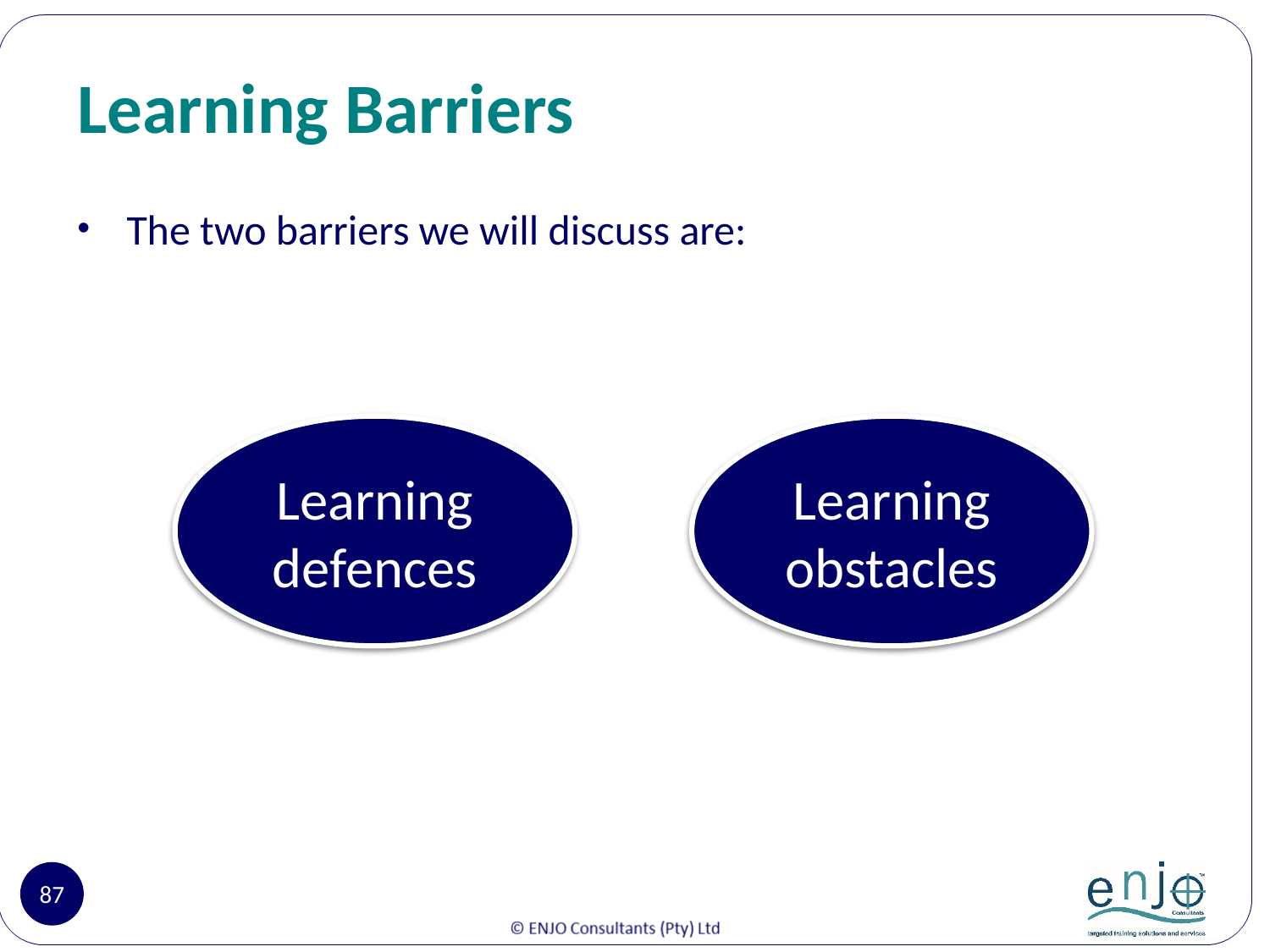

# Learning Barriers
The two barriers we will discuss are:

Learning defences
Learning obstacles
87